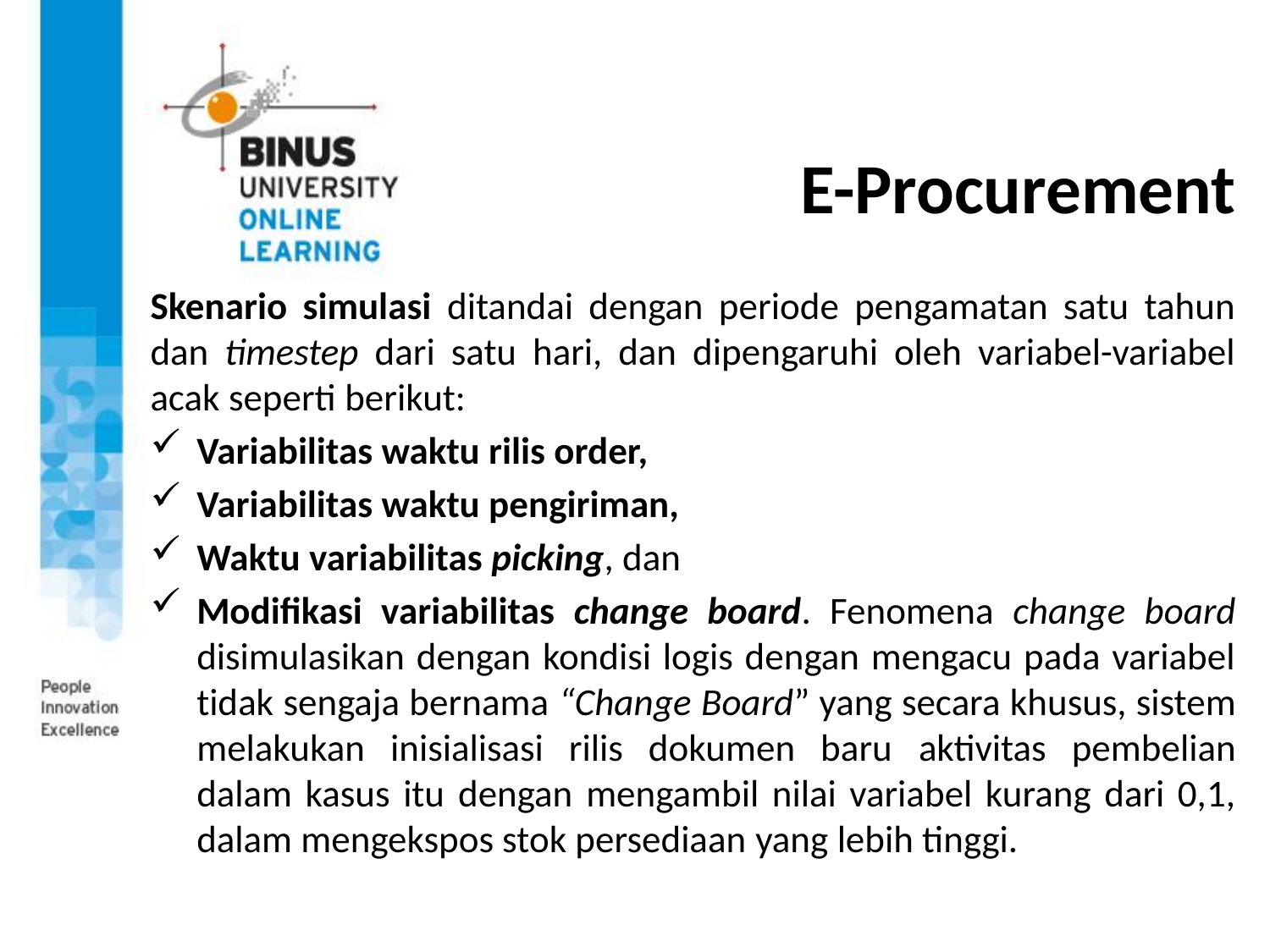

# E-Procurement
Skenario simulasi ditandai dengan periode pengamatan satu tahun dan timestep dari satu hari, dan dipengaruhi oleh variabel-variabel acak seperti berikut:
Variabilitas waktu rilis order,
Variabilitas waktu pengiriman,
Waktu variabilitas picking, dan
Modifikasi variabilitas change board. Fenomena change board disimulasikan dengan kondisi logis dengan mengacu pada variabel tidak sengaja bernama “Change Board” yang secara khusus, sistem melakukan inisialisasi rilis dokumen baru aktivitas pembelian dalam kasus itu dengan mengambil nilai variabel kurang dari 0,1, dalam mengekspos stok persediaan yang lebih tinggi.